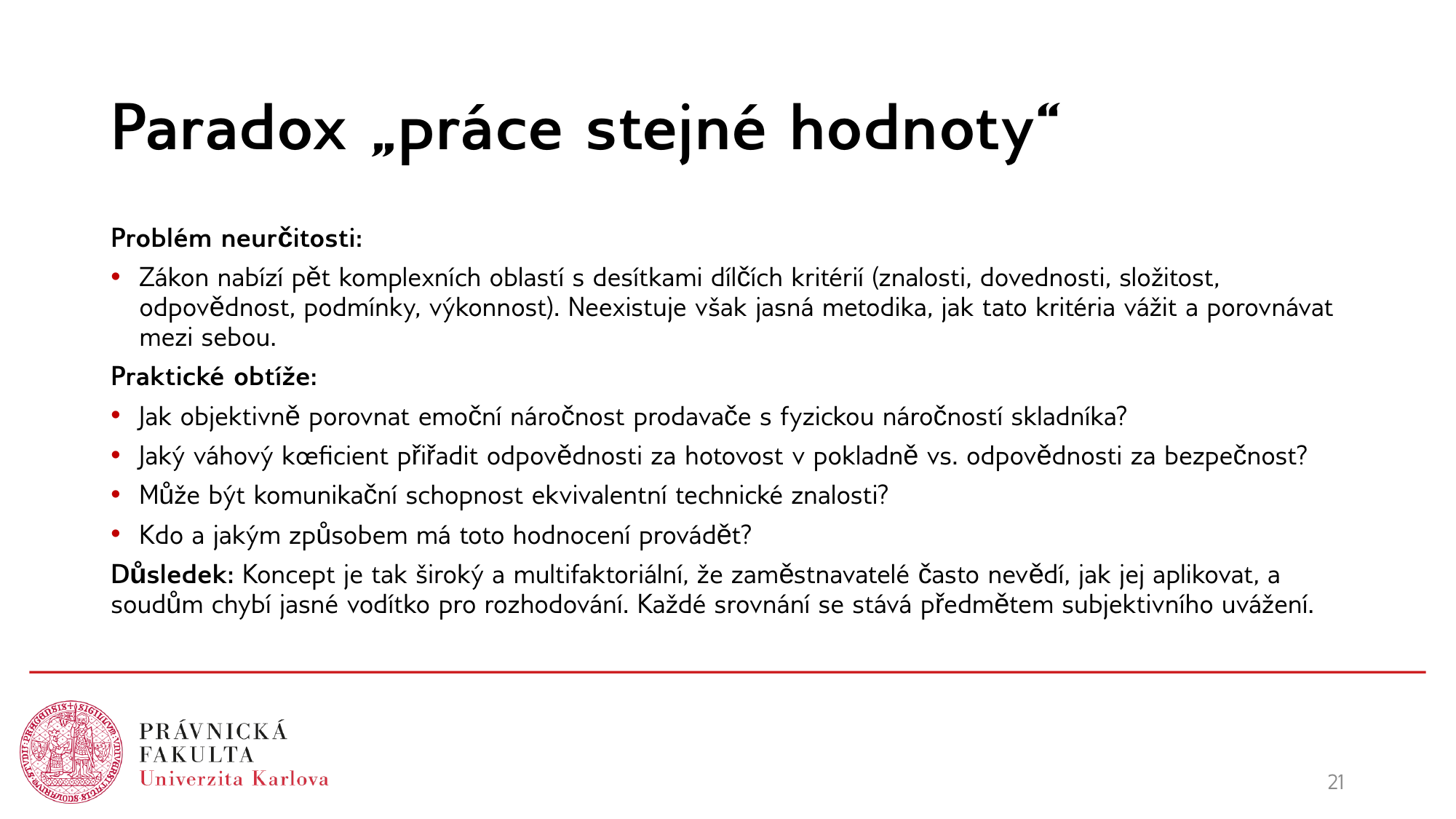

# Paradox „práce stejné hodnoty“
Problém neurčitosti:
Zákon nabízí pět komplexních oblastí s desítkami dílčích kritérií (znalosti, dovednosti, složitost, odpovědnost, podmínky, výkonnost). Neexistuje však jasná metodika, jak tato kritéria vážit a porovnávat mezi sebou.
Praktické obtíže:
Jak objektivně porovnat emoční náročnost prodavače s fyzickou náročností skladníka?
Jaký váhový koeficient přiřadit odpovědnosti za hotovost v pokladně vs. odpovědnosti za bezpečnost?
Může být komunikační schopnost ekvivalentní technické znalosti?
Kdo a jakým způsobem má toto hodnocení provádět?
Důsledek: Koncept je tak široký a multifaktoriální, že zaměstnavatelé často nevědí, jak jej aplikovat, a soudům chybí jasné vodítko pro rozhodování. Každé srovnání se stává předmětem subjektivního uvážení.

21